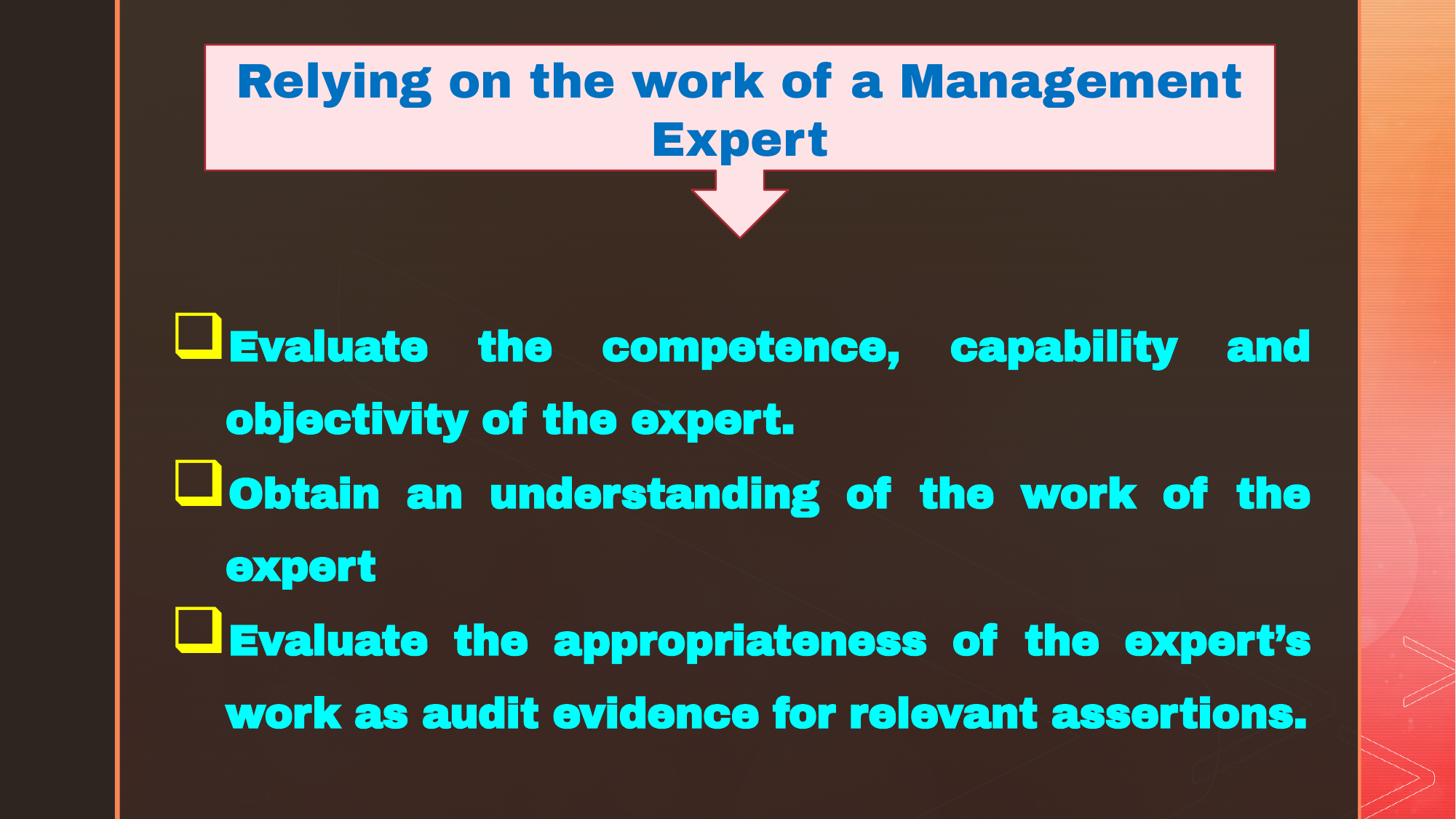

Relying on the work of a Management Expert
Evaluate the competence, capability and objectivity of the expert.
Obtain an understanding of the work of the expert
Evaluate the appropriateness of the expert’s work as audit evidence for relevant assertions.